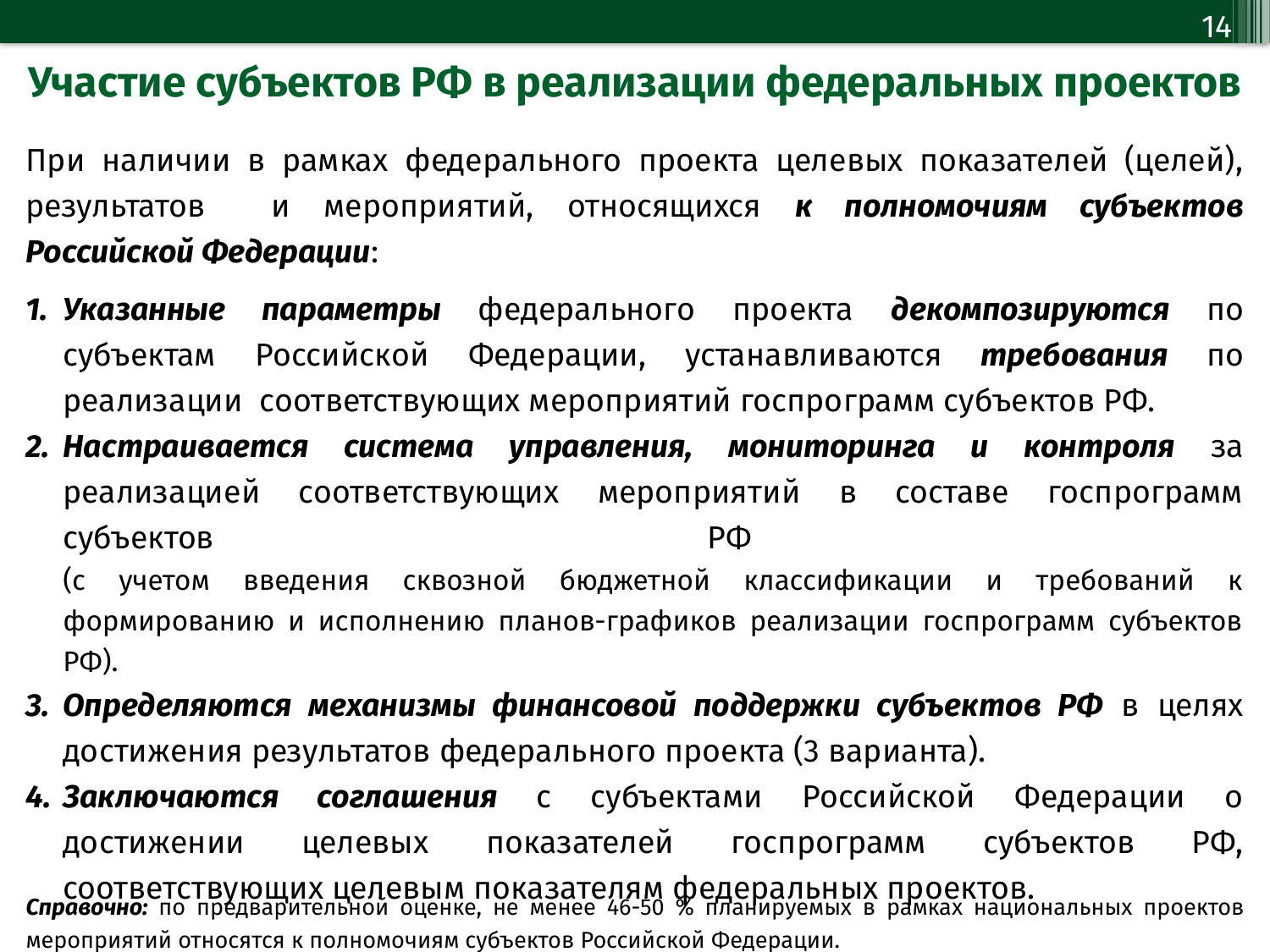

Участие субъектов РФ в реализации федеральных проектов
При наличии в рамках федерального проекта целевых показателей (целей), результатов  и мероприятий, относящихся к полномочиям субъектов Российской Федерации:
Указанные параметры федерального проекта декомпозируются по субъектам Российской Федерации, устанавливаются требования по реализации  соответствующих мероприятий госпрограмм субъектов РФ.
Настраивается система управления, мониторинга и контроля за реализацией соответствующих мероприятий в составе госпрограмм субъектов РФ
(с учетом введения сквозной бюджетной классификации и требований к формированию и исполнению планов-графиков реализации госпрограмм субъектов РФ).
Определяются механизмы финансовой поддержки субъектов РФ в целях достижения результатов федерального проекта (3 варианта).
Заключаются соглашения с субъектами Российской Федерации о достижении целевых показателей госпрограмм субъектов РФ, соответствующих целевым показателям федеральных проектов.
Справочно: по предварительной оценке, не менее 46-50 % планируемых в рамках национальных проектов мероприятий относятся к полномочиям субъектов Российской Федерации.